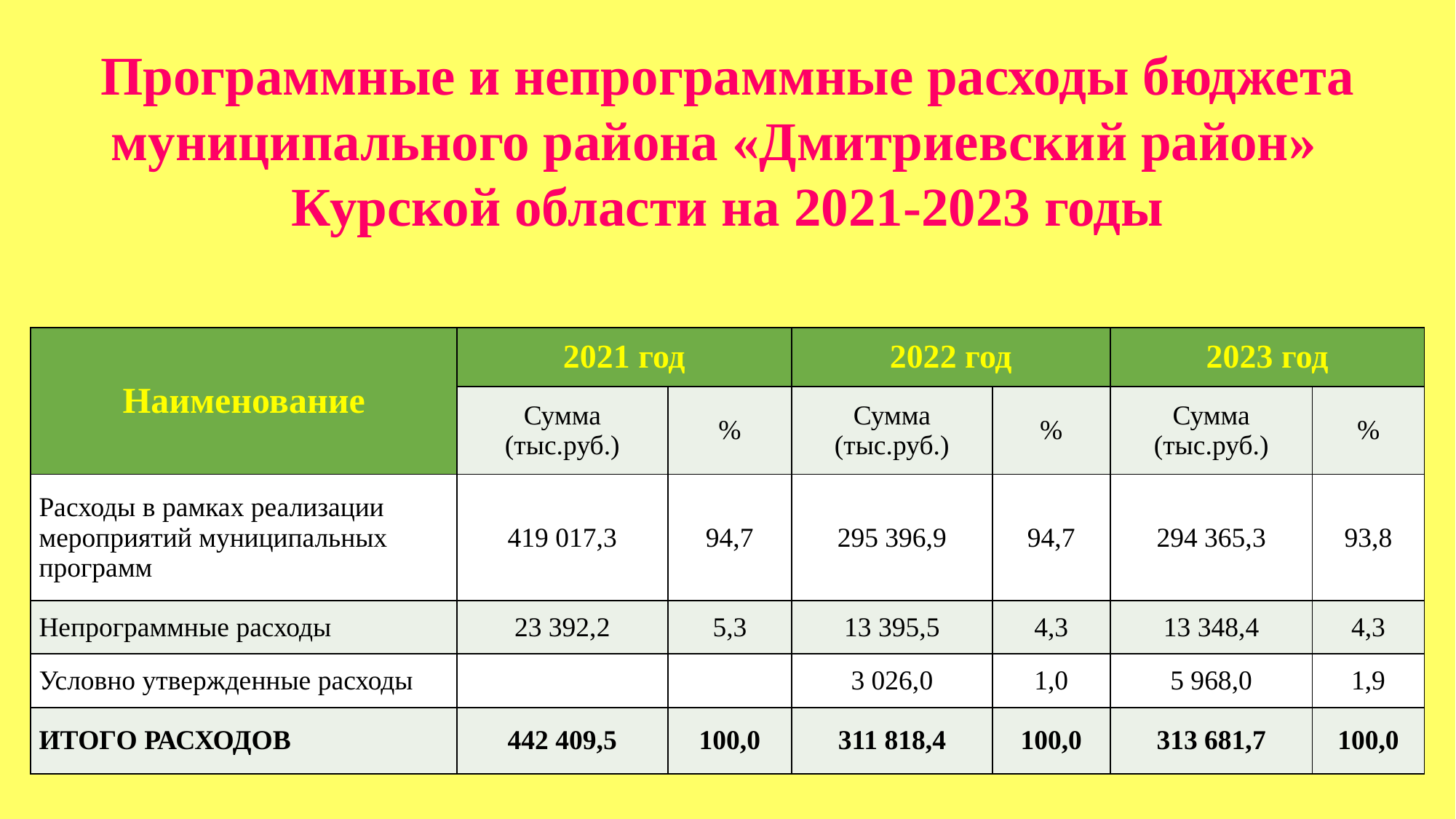

# Программные и непрограммные расходы бюджета муниципального района «Дмитриевский район»   Курской области на 2021-2023 годы
| Наименование | 2021 год |  | 2022 год |  | 2023 год |  |
| --- | --- | --- | --- | --- | --- | --- |
|  | Сумма (тыс.руб.) | % | Сумма (тыс.руб.) | % | Сумма (тыс.руб.) | % |
| Расходы в рамках реализации мероприятий муниципальных программ | 419 017,3 | 94,7 | 295 396,9 | 94,7 | 294 365,3 | 93,8 |
| Непрограммные расходы | 23 392,2 | 5,3 | 13 395,5 | 4,3 | 13 348,4 | 4,3 |
| Условно утвержденные расходы |  |  | 3 026,0 | 1,0 | 5 968,0 | 1,9 |
| ИТОГО РАСХОДОВ | 442 409,5 | 100,0 | 311 818,4 | 100,0 | 313 681,7 | 100,0 |